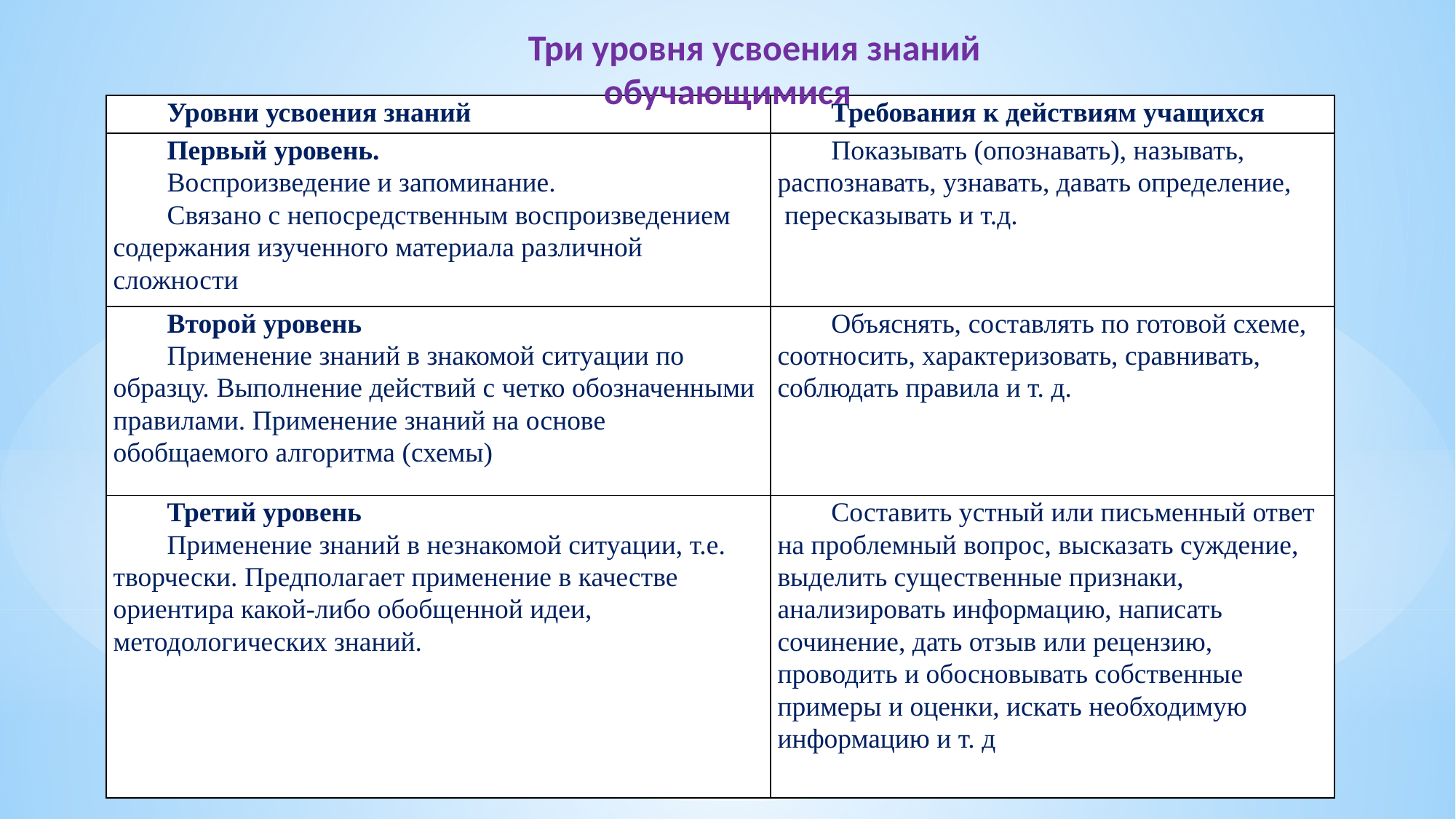

Три уровня усвоения знаний обучающимися
| Уровни усвоения знаний | Требования к действиям учащихся |
| --- | --- |
| Первый уровень. Воспроизведение и запоминание. Связано с непосредственным воспроизведением содержания изученного материала различной сложности | Показывать (опознавать), называть, распознавать, узнавать, давать определение,  пересказывать и т.д. |
| Второй уровень Применение знаний в знакомой ситуации по образцу. Выполнение действий с четко обозначенными правилами. Применение знаний на основе обобщаемого алгоритма (схемы) | Объяснять, составлять по готовой схеме, соотносить, характеризовать, сравнивать, соблюдать правила и т. д. |
| Третий уровень Применение знаний в незнакомой ситуации, т.е. творчески. Предполагает применение в качестве ориентира какой-либо обобщенной идеи, методологических знаний. | Составить устный или письменный ответ на проблемный вопрос, высказать суждение, выделить существенные признаки, анализировать информацию, написать сочинение, дать отзыв или рецензию, проводить и обосновывать собственные примеры и оценки, искать необходимую информацию и т. д |